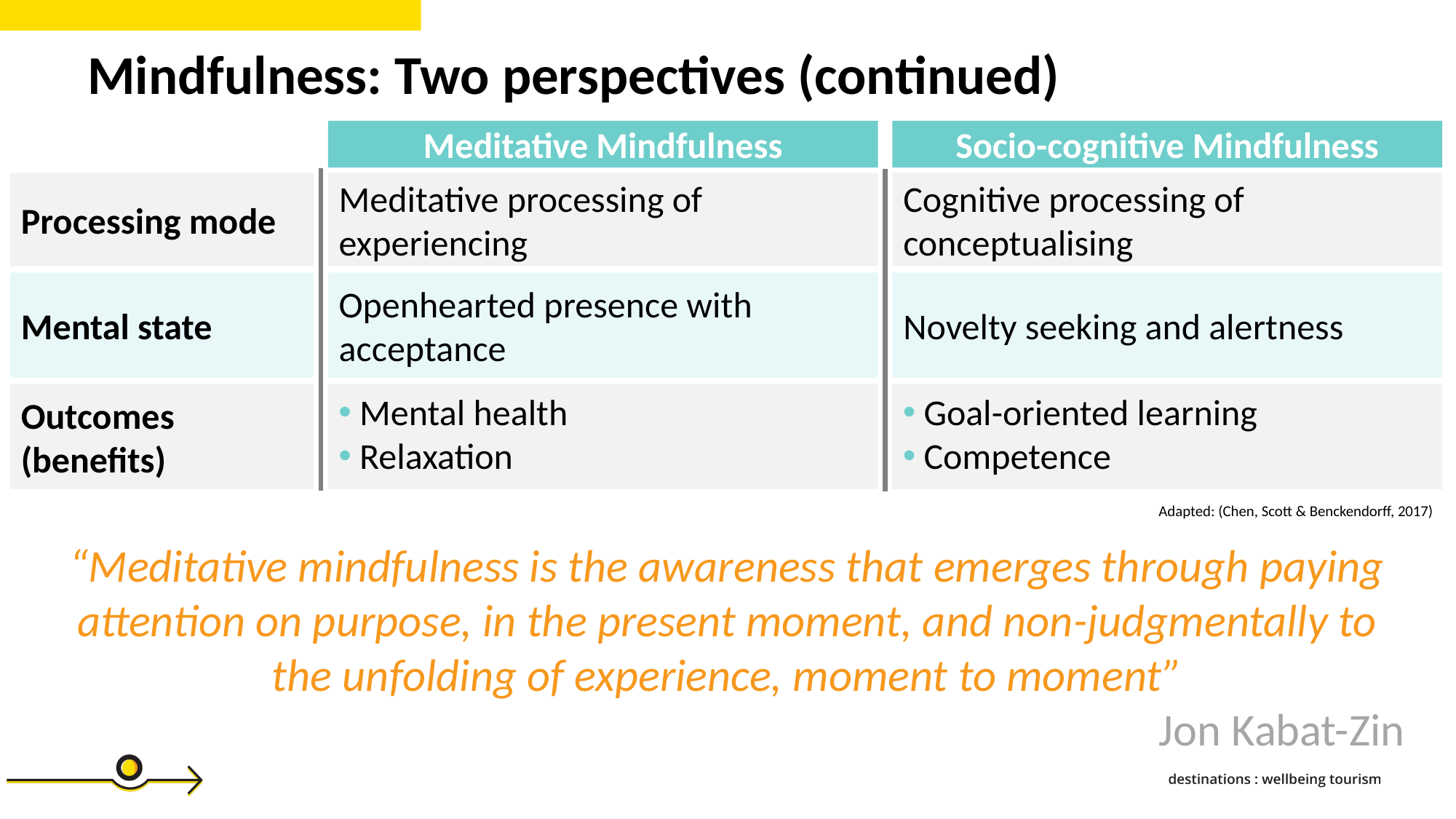

Mindfulness: Two perspectives (continued)
Meditative Mindfulness
Socio-cognitive Mindfulness
Processing mode
Meditative processing of experiencing
Cognitive processing of conceptualising
Mental state
Openhearted presence with acceptance
Novelty seeking and alertness
Outcomes (benefits)
 Mental health
 Relaxation
 Goal-oriented learning
 Competence
Adapted: (Chen, Scott & Benckendorff, 2017)
“Meditative mindfulness is the awareness that emerges through paying attention on purpose, in the present moment, and non-judgmentally to the unfolding of experience, moment to moment”
Jon Kabat-Zin